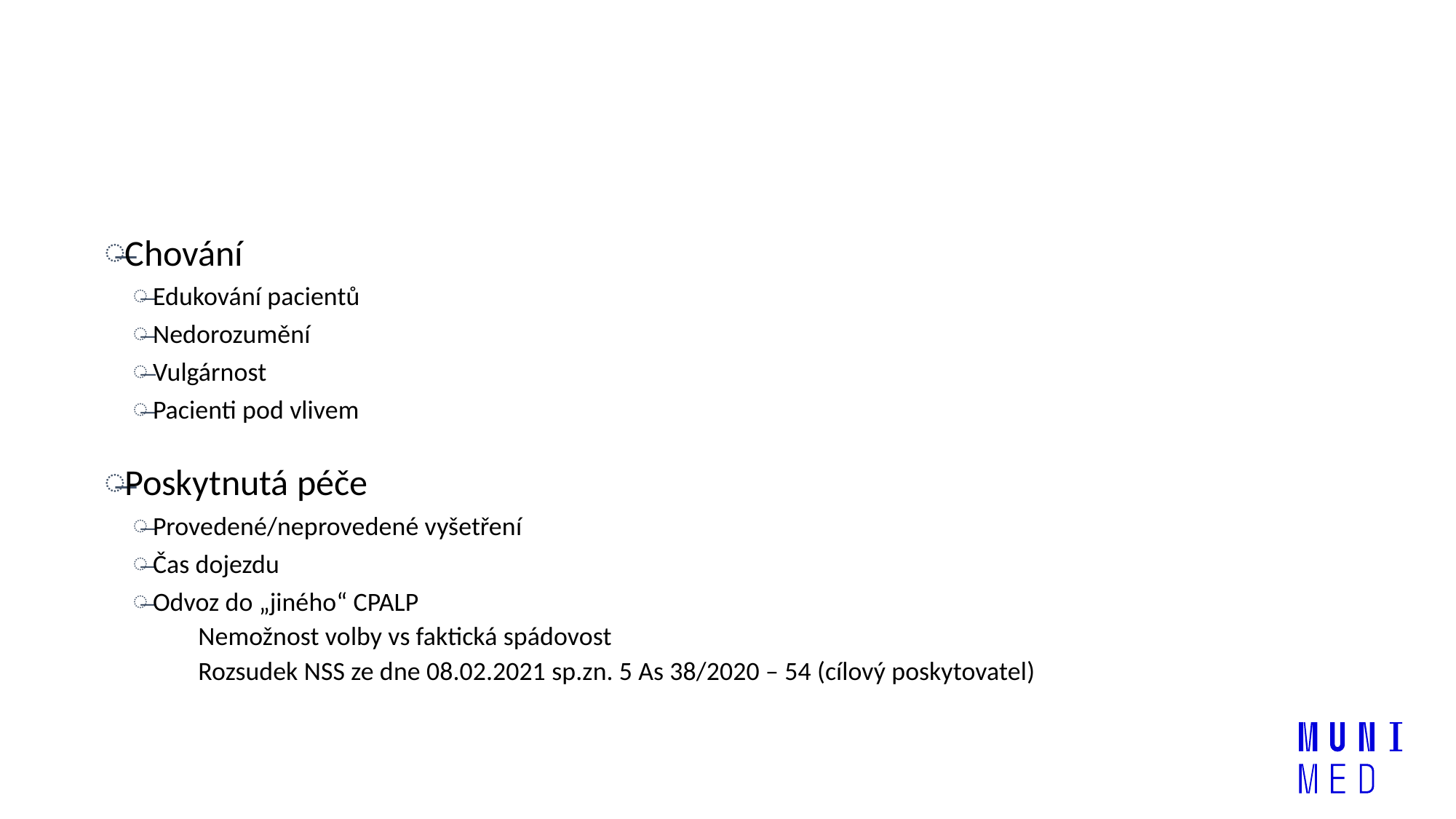

#

Chování
Edukování pacientů
Nedorozumění
Vulgárnost
Pacienti pod vlivem
Poskytnutá péče
Provedené/neprovedené vyšetření
Čas dojezdu
Odvoz do „jiného“ CPALP
Nemožnost volby vs faktická spádovost
Rozsudek NSS ze dne 08.02.2021 sp.zn. 5 As 38/2020 – 54 (cílový poskytovatel)